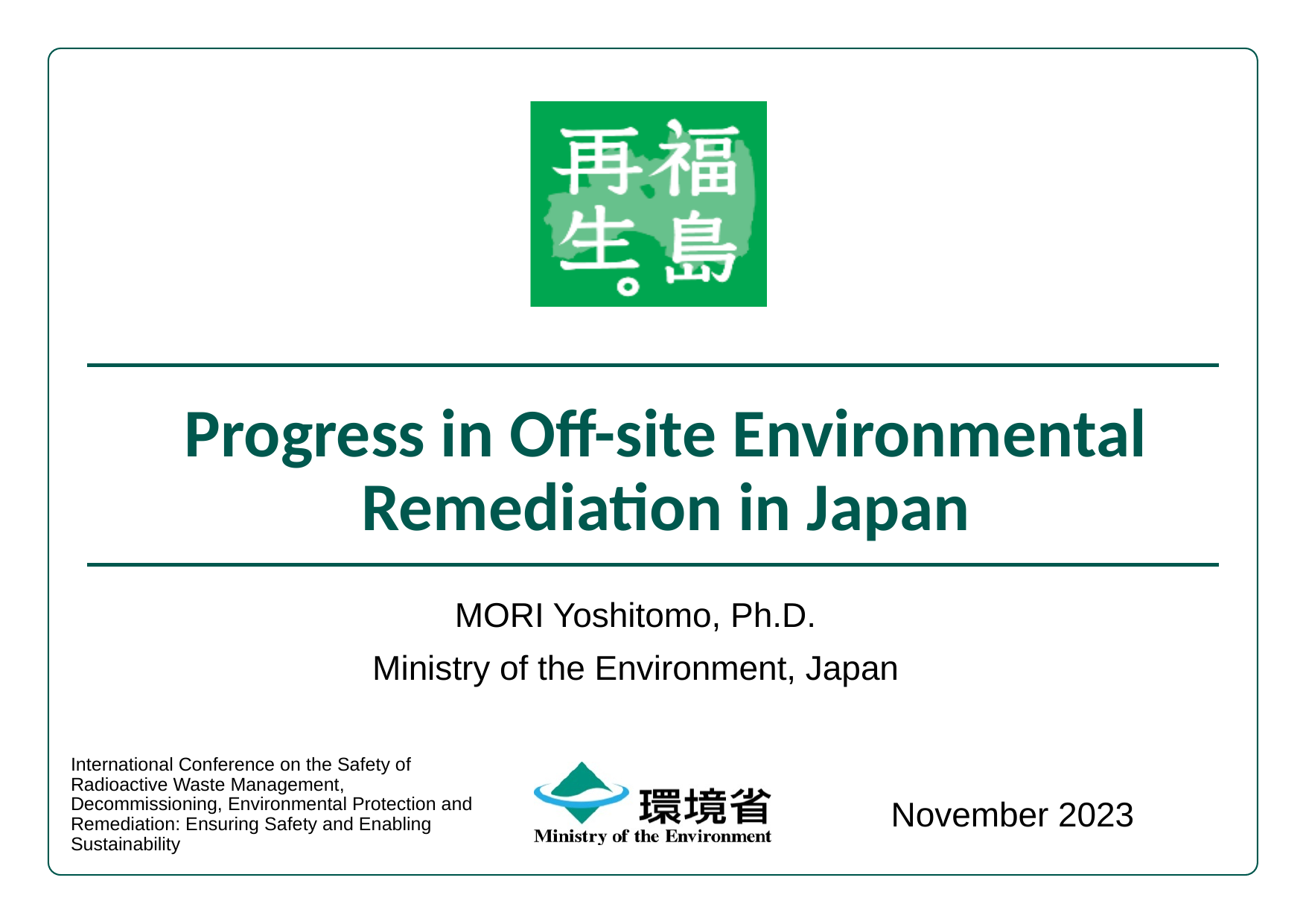

# Progress in Off-site Environmental Remediation in Japan
MORI Yoshitomo, Ph.D.
Ministry of the Environment, Japan
International Conference on the Safety of Radioactive Waste Management, Decommissioning, Environmental Protection and Remediation: Ensuring Safety and Enabling Sustainability
November 2023